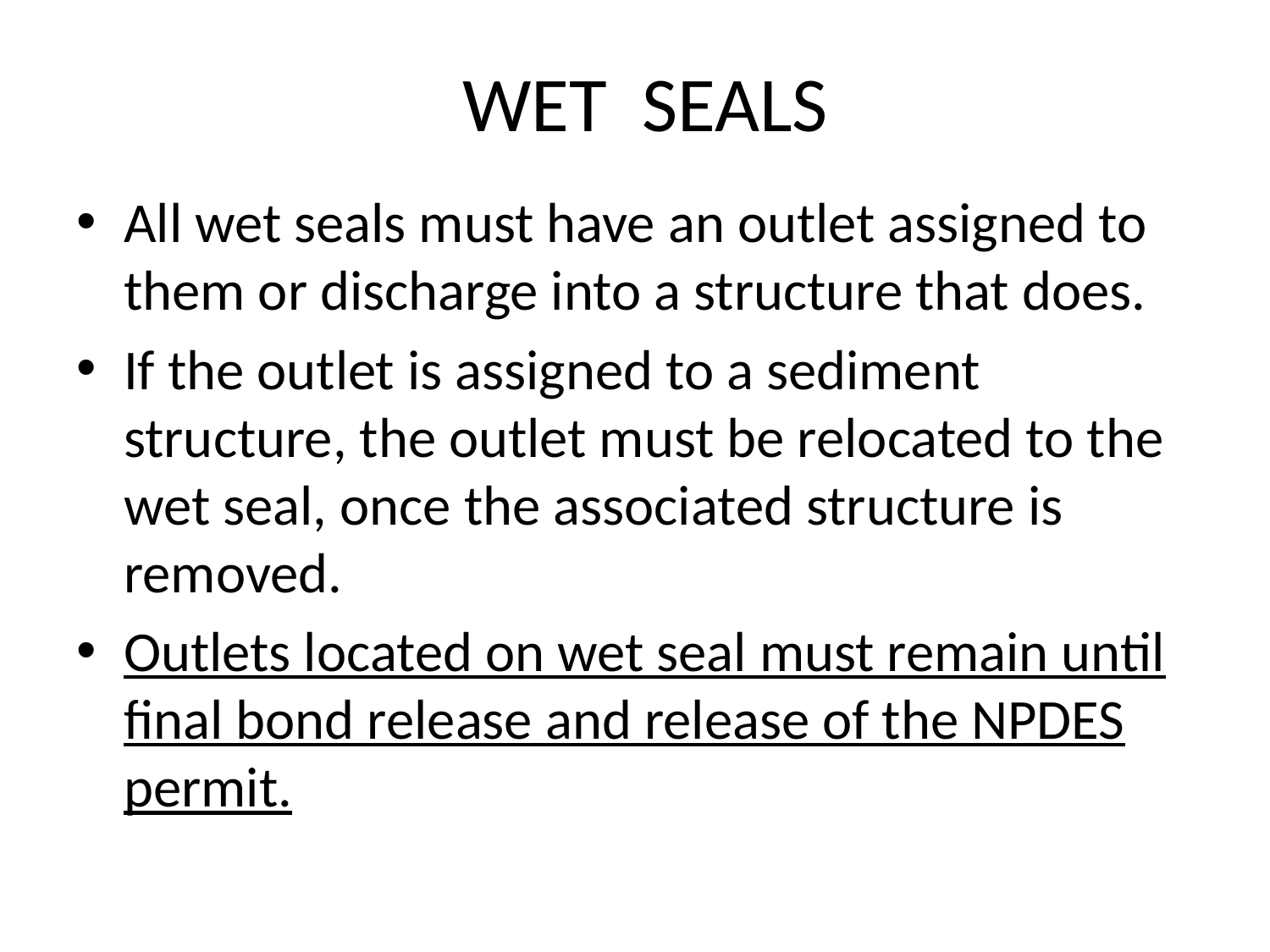

# WET  SEALS
All wet seals must have an outlet assigned to them or discharge into a structure that does.
If the outlet is assigned to a sediment structure, the outlet must be relocated to the wet seal, once the associated structure is removed.
Outlets located on wet seal must remain until final bond release and release of the NPDES permit.